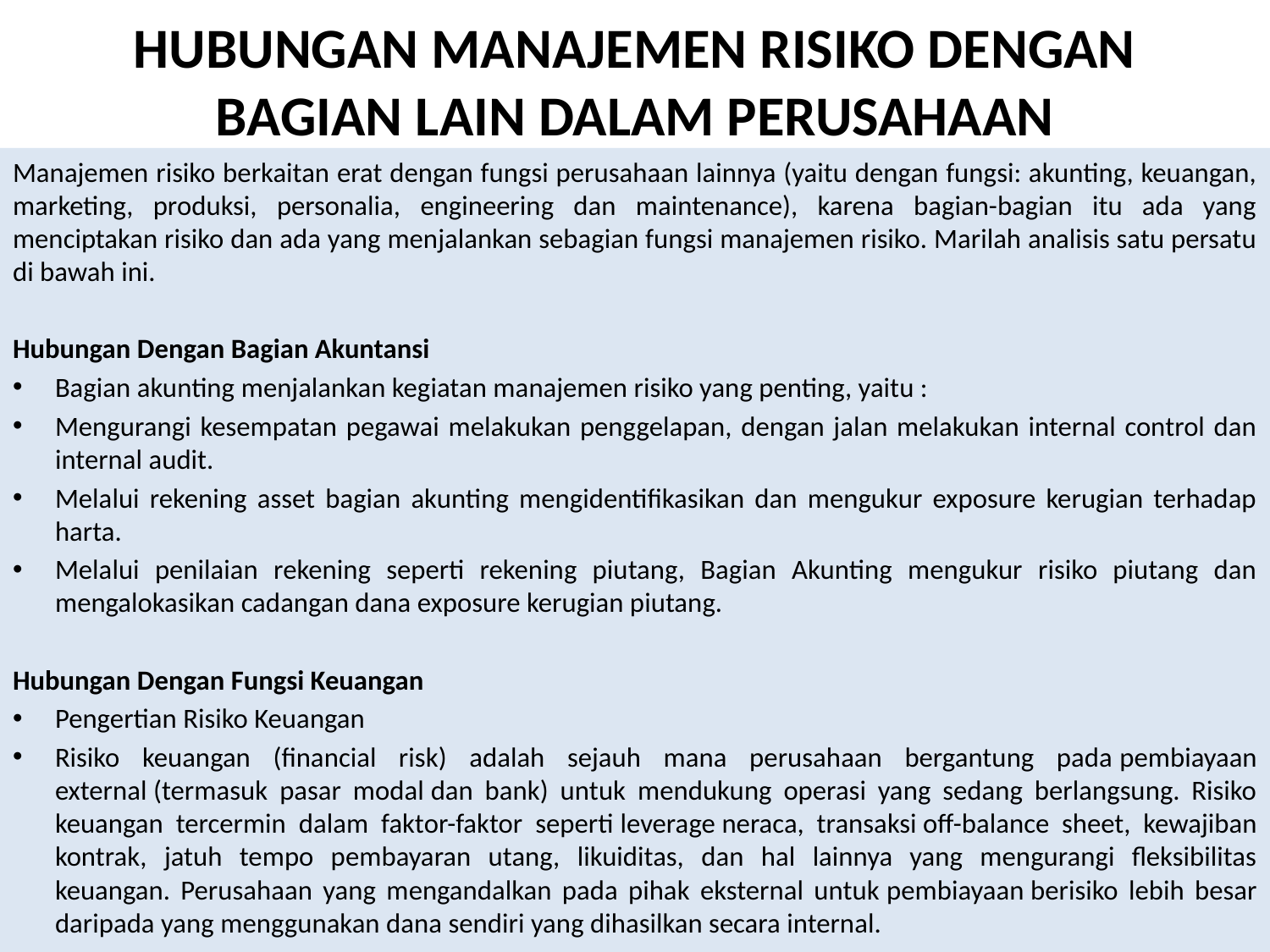

# HUBUNGAN MANAJEMEN RISIKO DENGAN BAGIAN LAIN DALAM PERUSAHAAN
Manajemen risiko berkaitan erat dengan fungsi perusahaan lainnya (yaitu dengan fungsi: akunting, keuangan, marketing, produksi, personalia, engineering dan maintenance), karena bagian-bagian itu ada yang menciptakan risiko dan ada yang menjalankan sebagian fungsi manajemen risiko. Marilah analisis satu persatu di bawah ini.

Hubungan Dengan Bagian Akuntansi
Bagian akunting menjalankan kegiatan manajemen risiko yang penting, yaitu :
Mengurangi kesempatan pegawai melakukan penggelapan, dengan jalan melakukan internal control dan internal audit.
Melalui rekening asset bagian akunting mengidentifikasikan dan mengukur exposure kerugian terhadap harta.
Melalui penilaian rekening seperti rekening piutang, Bagian Akunting mengukur risiko piutang dan mengalokasikan cadangan dana exposure kerugian piutang.

Hubungan Dengan Fungsi Keuangan
Pengertian Risiko Keuangan
Risiko keuangan (financial risk) adalah sejauh mana perusahaan bergantung pada pembiayaan external (termasuk pasar modal dan bank) untuk mendukung operasi yang sedang berlangsung. Risiko keuangan tercermin dalam faktor-faktor seperti leverage neraca, transaksi off-balance sheet, kewajiban kontrak, jatuh tempo pembayaran utang, likuiditas, dan hal lainnya yang mengurangi fleksibilitas keuangan. Perusahaan yang mengandalkan pada pihak eksternal untuk pembiayaan berisiko lebih besar daripada yang menggunakan dana sendiri yang dihasilkan secara internal.